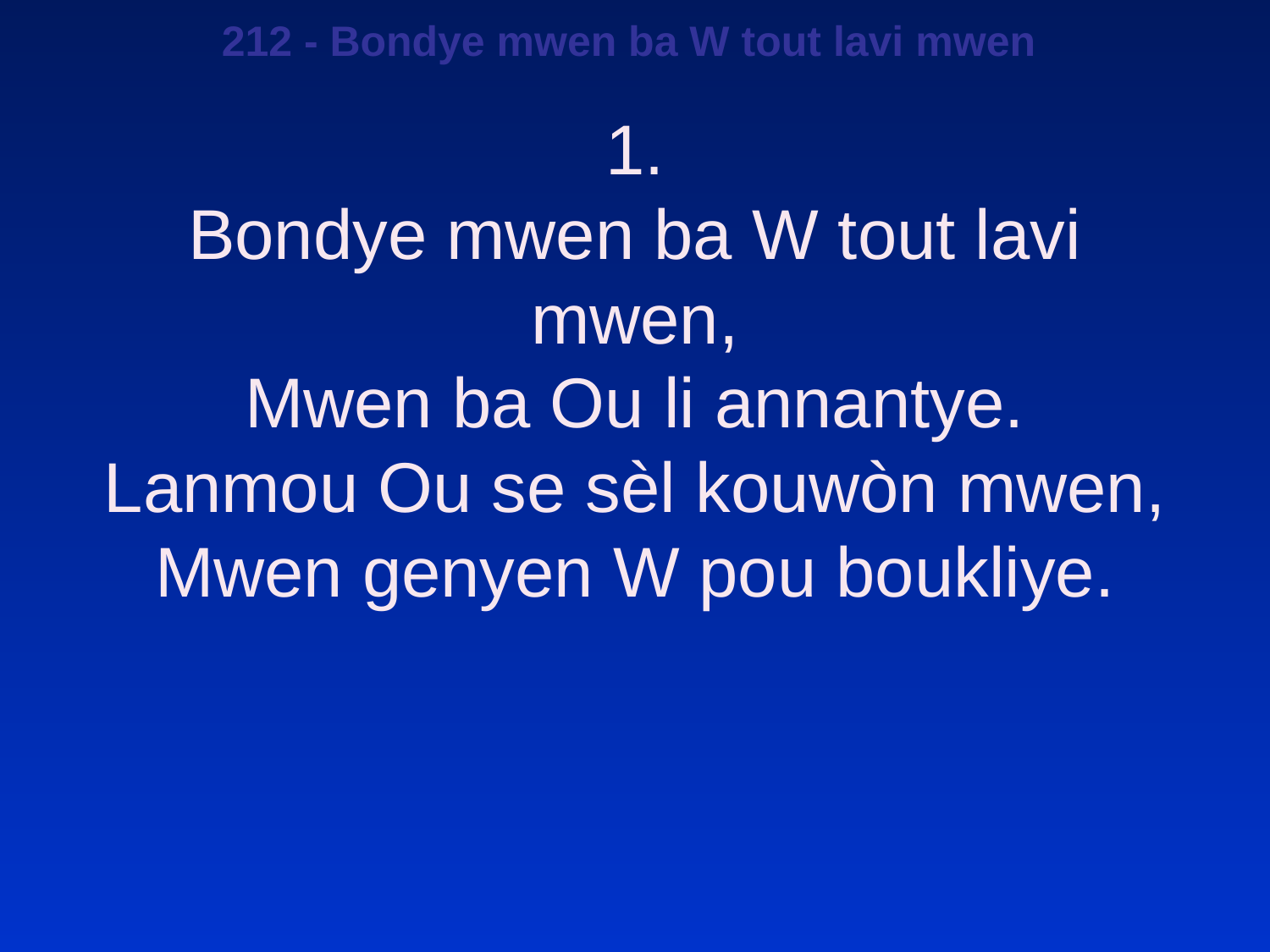

212 - Bondye mwen ba W tout lavi mwen
1.
Bondye mwen ba W tout lavi mwen,
Mwen ba Ou li annantye.
Lanmou Ou se sèl kouwòn mwen,
Mwen genyen W pou boukliye.